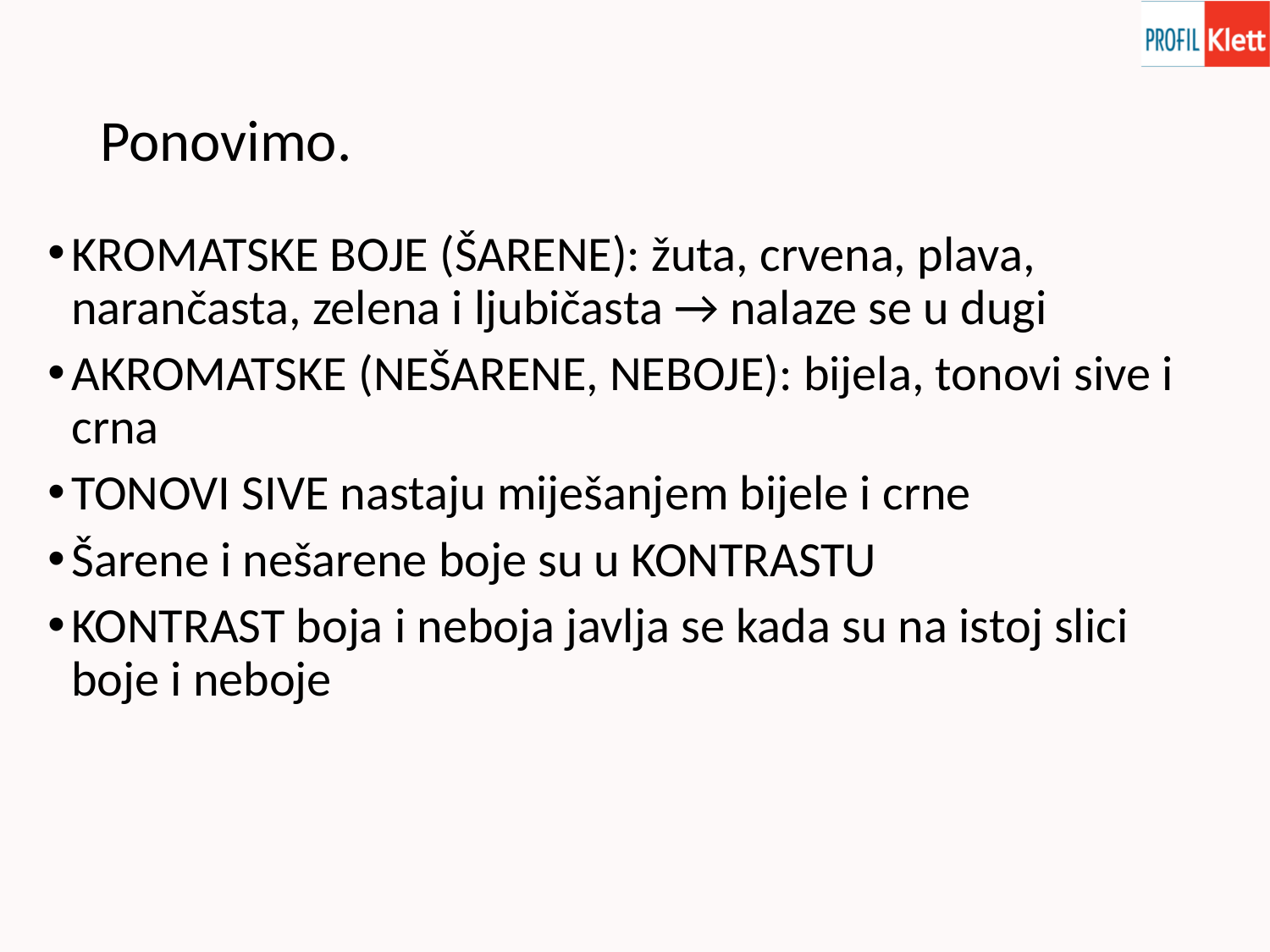

# Ponovimo.
KROMATSKE BOJE (ŠARENE): žuta, crvena, plava, narančasta, zelena i ljubičasta → nalaze se u dugi
AKROMATSKE (NEŠARENE, NEBOJE): bijela, tonovi sive i crna
TONOVI SIVE nastaju miješanjem bijele i crne
Šarene i nešarene boje su u KONTRASTU
KONTRAST boja i neboja javlja se kada su na istoj slici boje i neboje